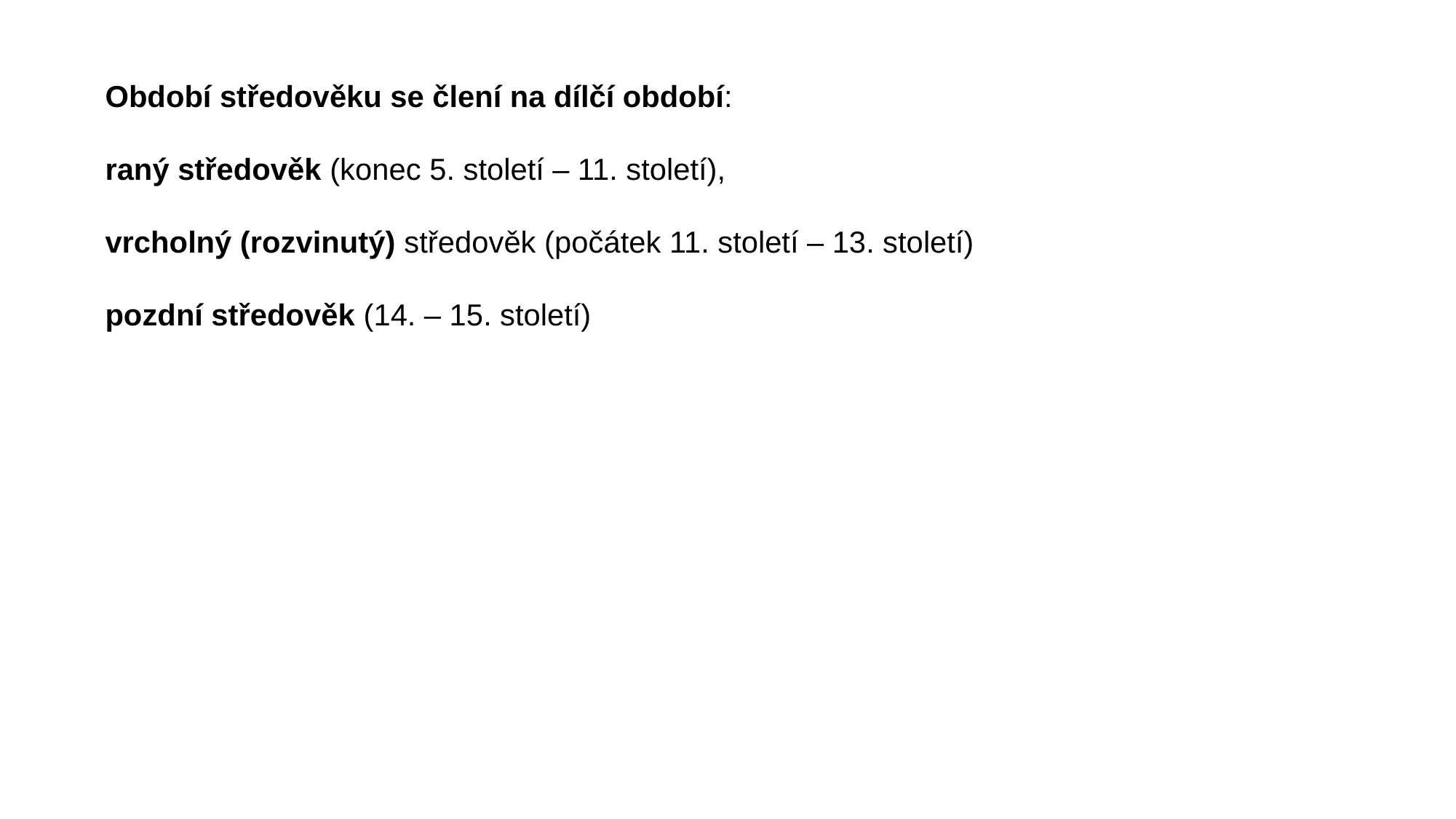

Období středověku se člení na dílčí období:

raný středověk (konec 5. století – 11. století),

vrcholný (rozvinutý) středověk (počátek 11. století – 13. století)

pozdní středověk (14. – 15. století)